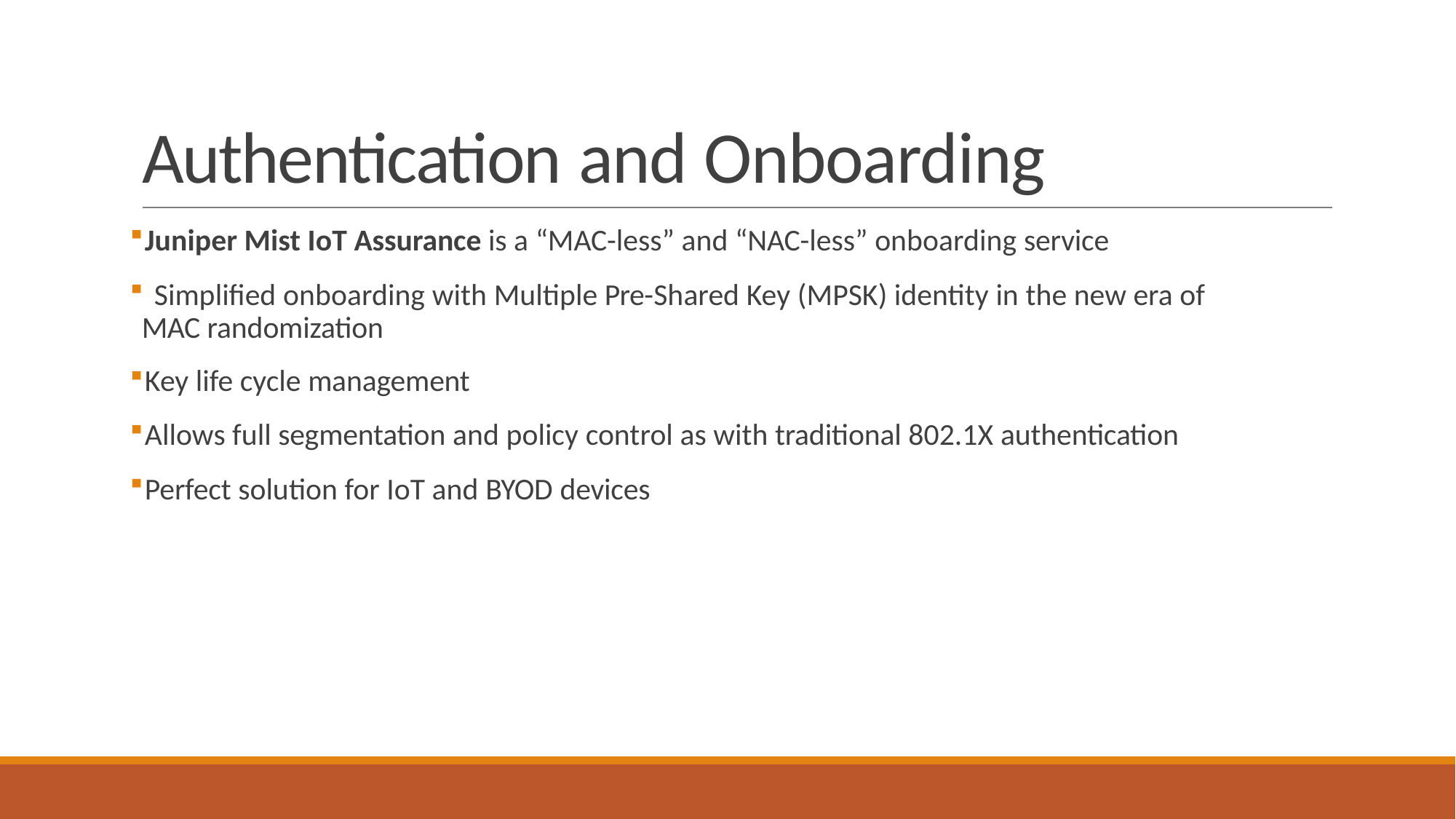

# Authentication and Onboarding
Juniper Mist IoT Assurance is a “MAC-less” and “NAC-less” onboarding service
	Simplified onboarding with Multiple Pre-Shared Key (MPSK) identity in the new era of MAC randomization
Key life cycle management
Allows full segmentation and policy control as with traditional 802.1X authentication
Perfect solution for IoT and BYOD devices